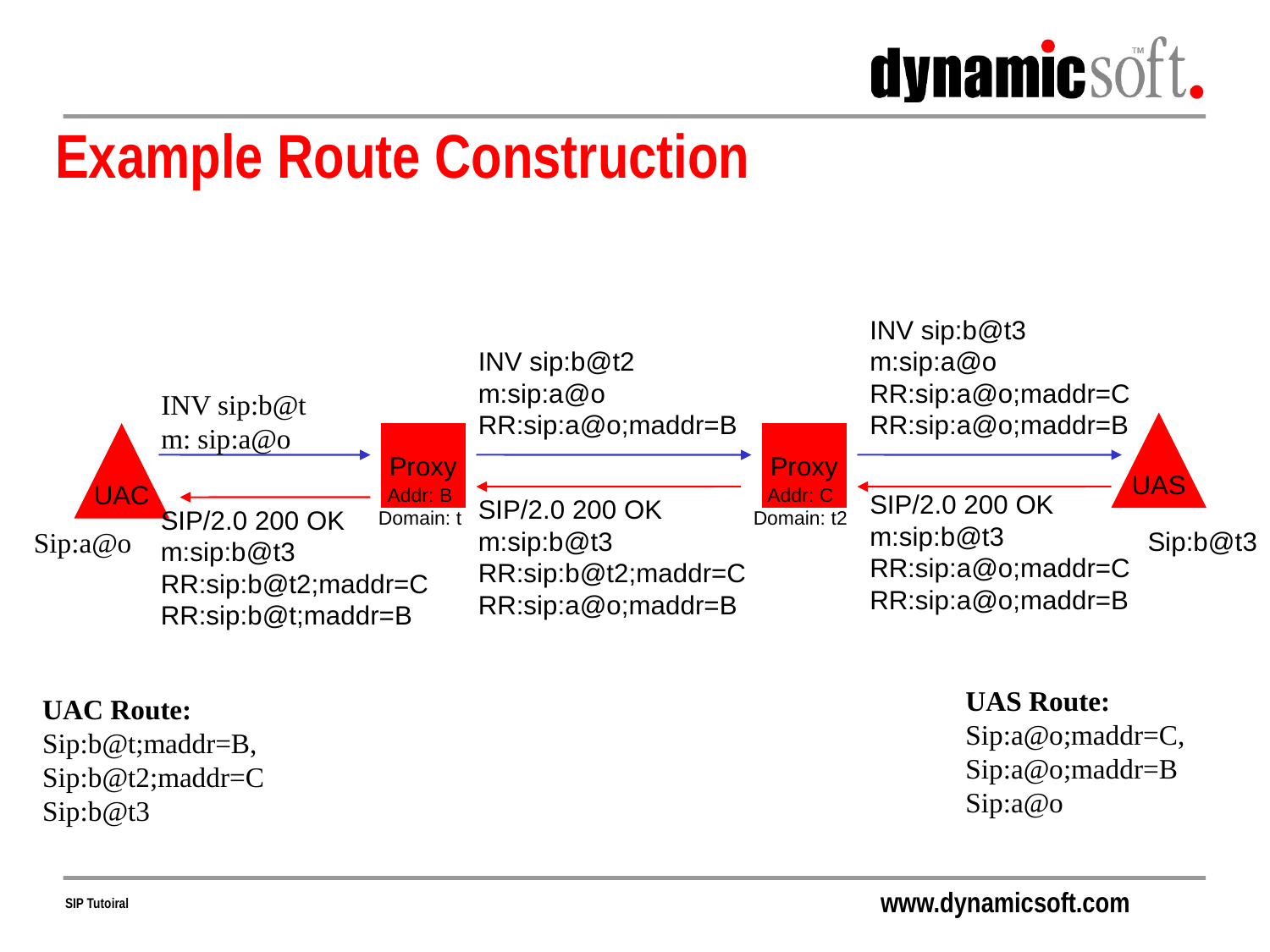

# Example Route Construction
INV sip:b@t3
m:sip:a@o
RR:sip:a@o;maddr=C
RR:sip:a@o;maddr=B
INV sip:b@t2
m:sip:a@o
RR:sip:a@o;maddr=B
INV sip:b@t
m: sip:a@o
UAS
UAC
Proxy
Proxy

Addr: B
Domain: t
Addr: C
Domain: t2
SIP/2.0 200 OK
m:sip:b@t3
RR:sip:a@o;maddr=C
RR:sip:a@o;maddr=B
SIP/2.0 200 OK
m:sip:b@t3
RR:sip:b@t2;maddr=C
RR:sip:a@o;maddr=B

SIP/2.0 200 OK
m:sip:b@t3
RR:sip:b@t2;maddr=C
RR:sip:b@t;maddr=B

Sip:a@o
Sip:b@t3
UAS Route:
Sip:a@o;maddr=C,
Sip:a@o;maddr=B
Sip:a@o
UAC Route:
Sip:b@t;maddr=B,
Sip:b@t2;maddr=C
Sip:b@t3